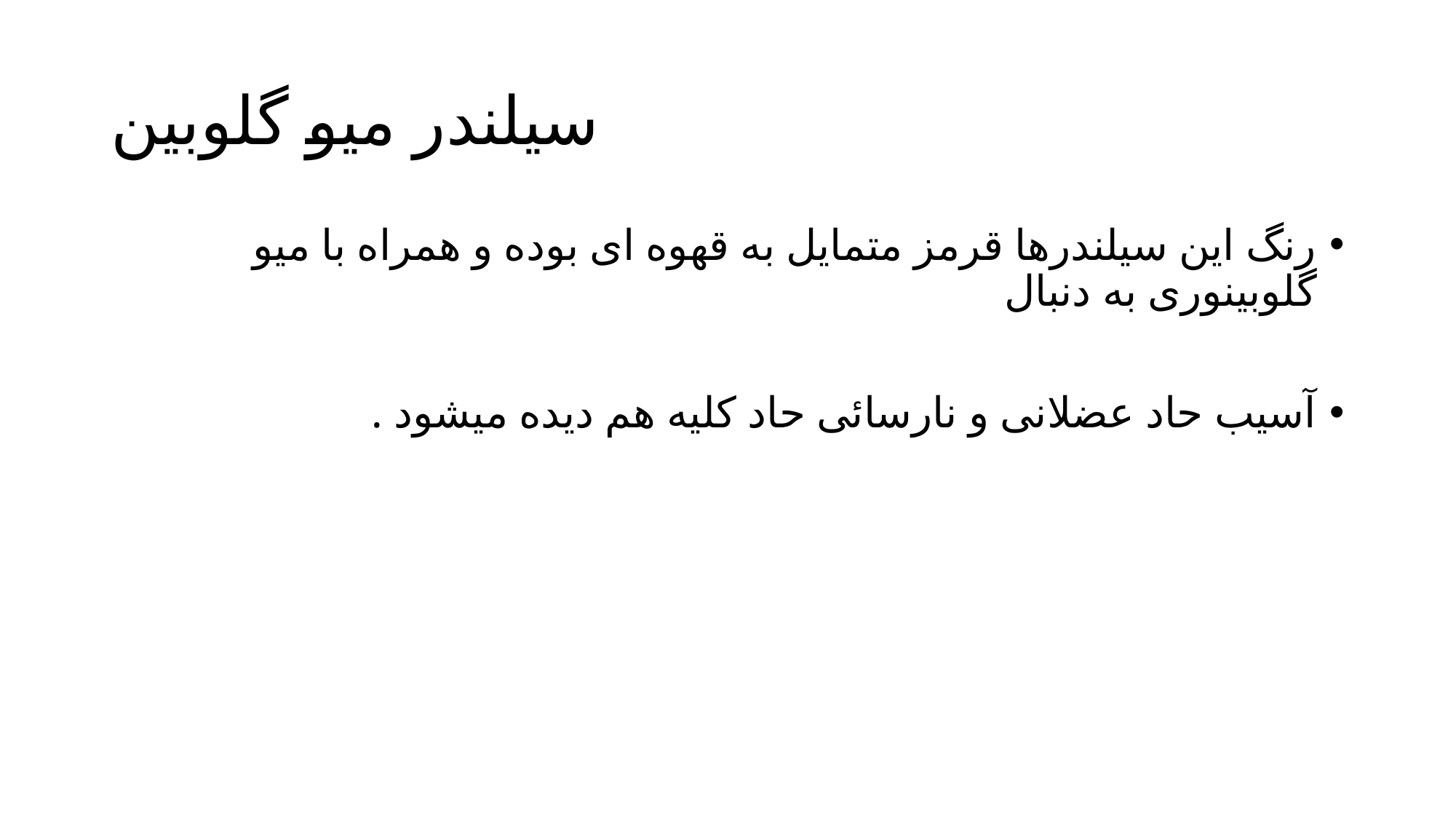

# سیلندر میو گلوبین
رنگ این سیلندرها قرمز متمایل به قهوه ای بوده و همراه با میو گلوبینوری به دنبال

آسیب حاد عضلانی و نارسائی حاد کلیه هم دیده میشود .